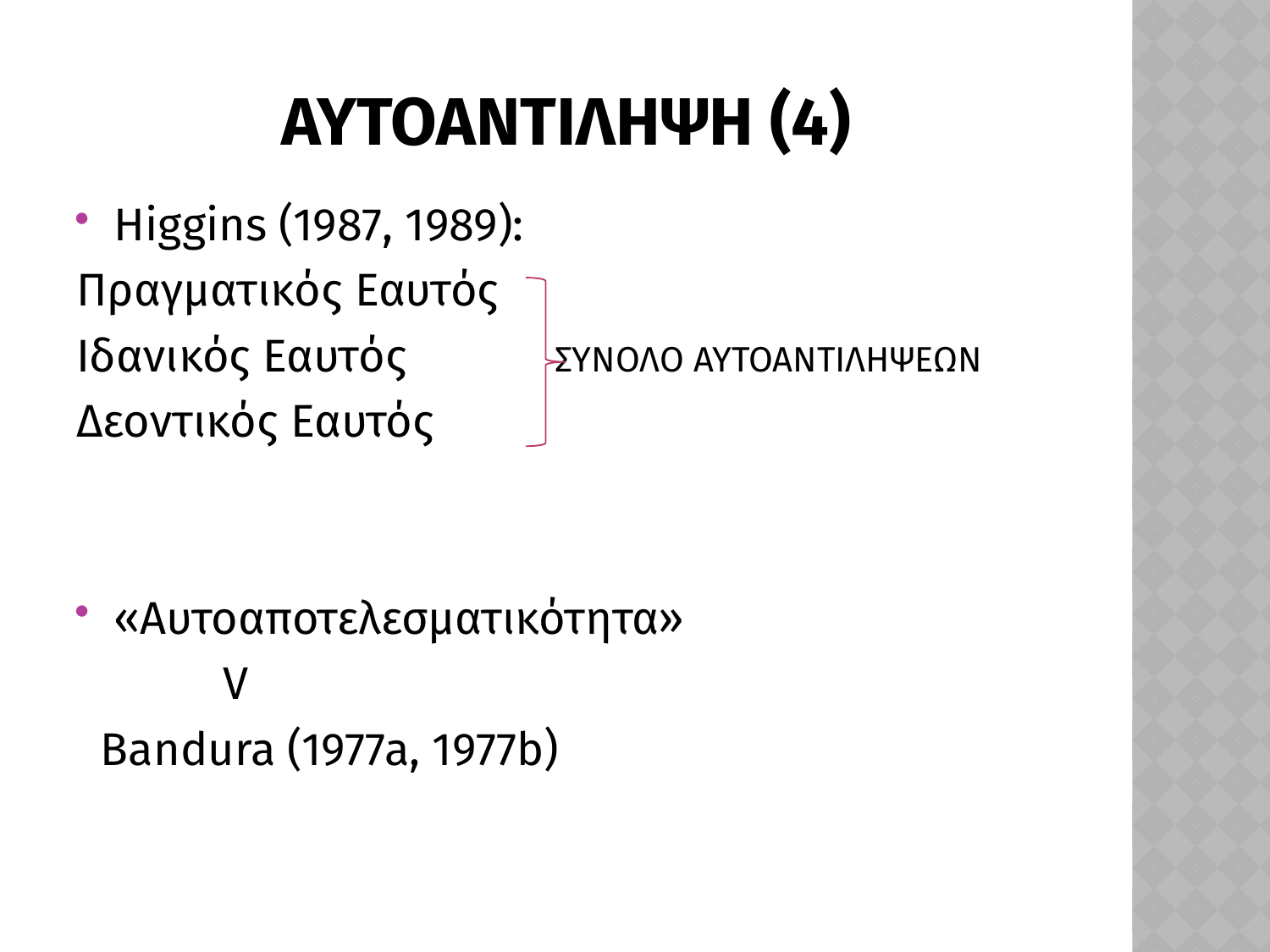

Αυτοαντιληψη (4)
Higgins (1987, 1989):
Πραγματικός Εαυτός
Ιδανικός Εαυτός            ΣΥΝΟΛΟ ΑΥΤΟΑΝΤΙΛΗΨΕΩΝ
Δεοντικός Εαυτός

«Αυτοαποτελεσματικότητα»
            V
  Bandura (1977a, 1977b)